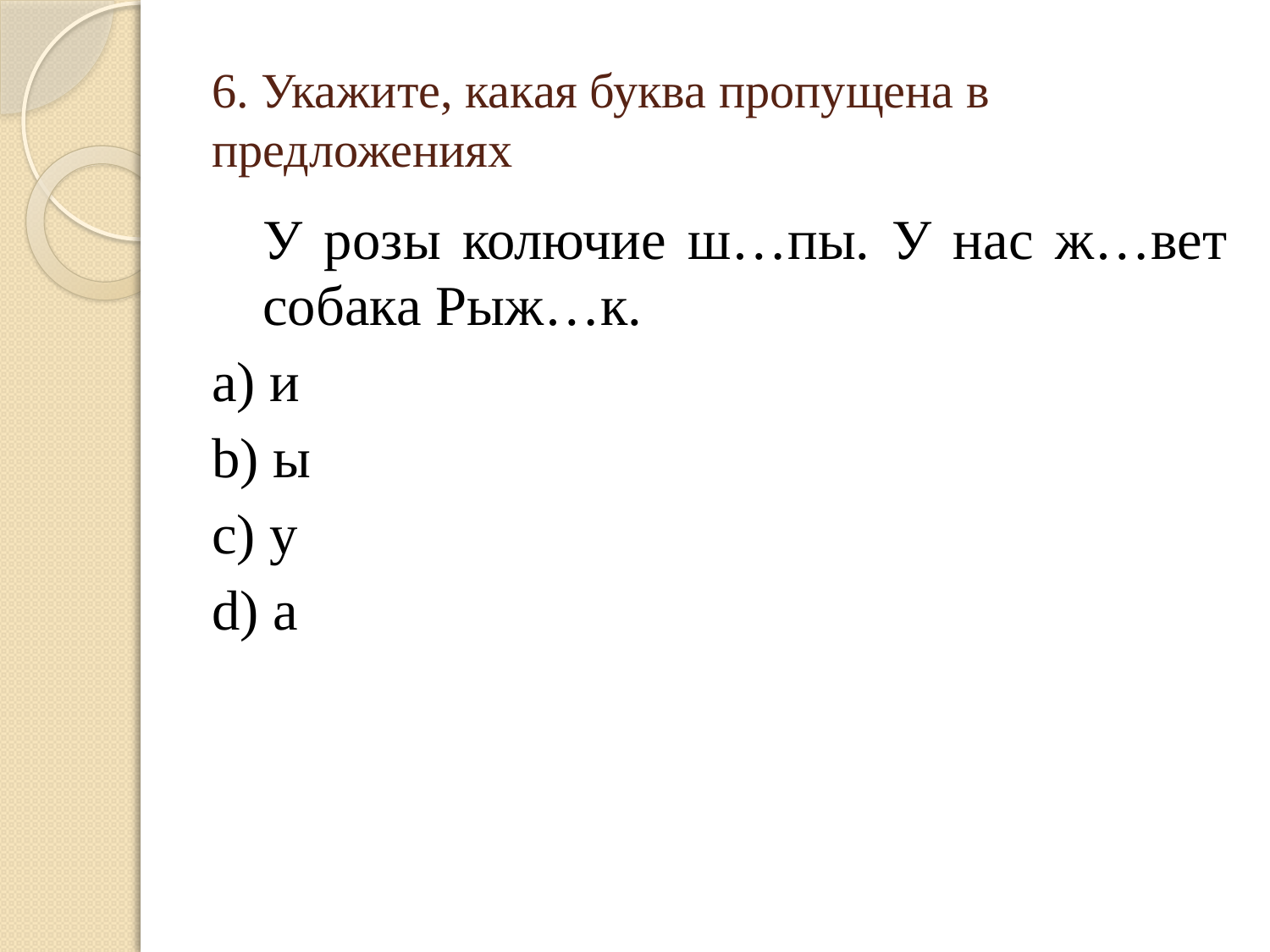

# 6. Укажите, какая буква пропущена в предложениях
У розы колючие ш…пы. У нас ж…вет собака Рыж…к.
a) и
b) ы
c) у
d) а